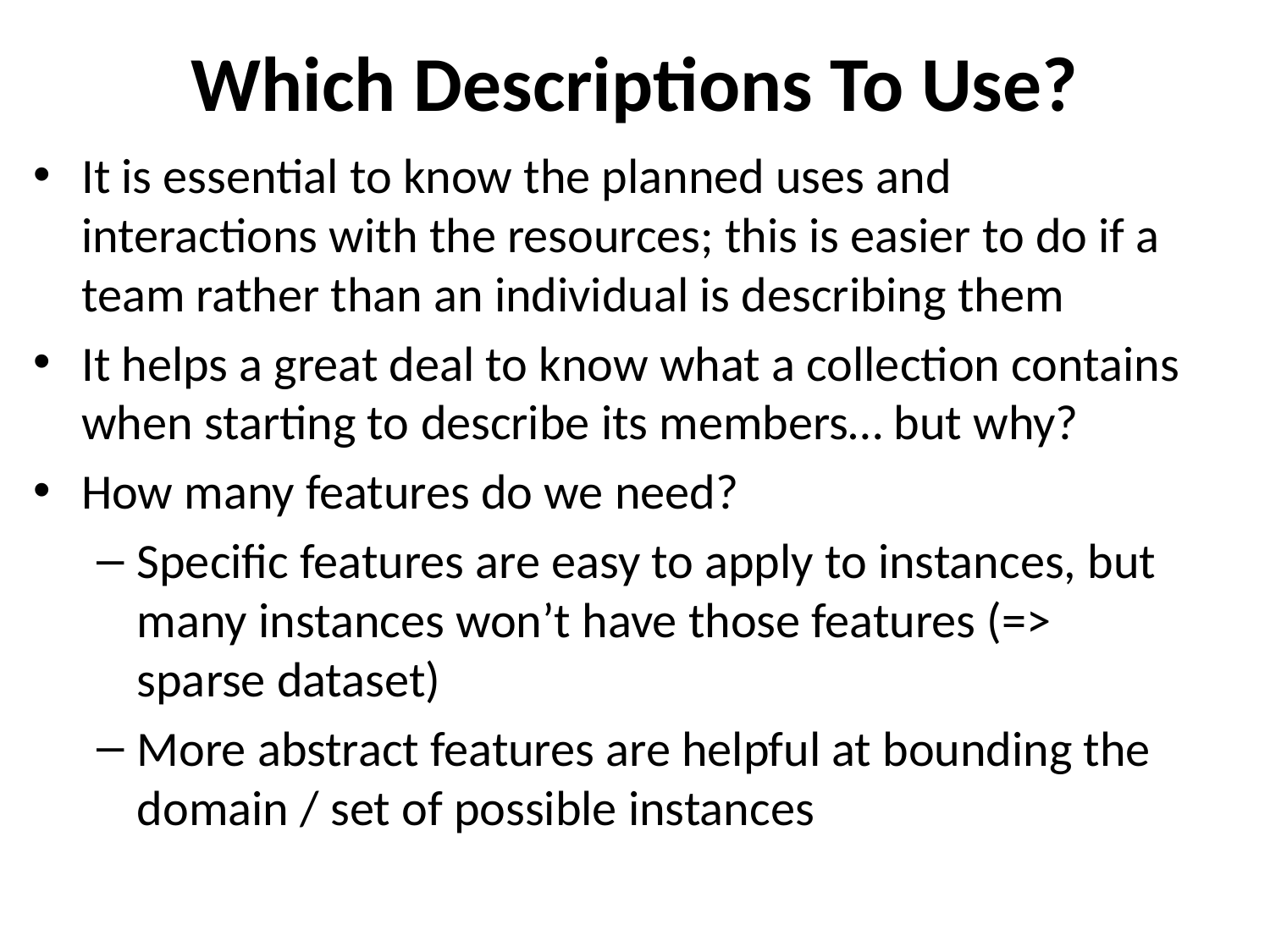

# Which Descriptions To Use?
It is essential to know the planned uses and interactions with the resources; this is easier to do if a team rather than an individual is describing them
It helps a great deal to know what a collection contains when starting to describe its members… but why?
How many features do we need?
Specific features are easy to apply to instances, but many instances won’t have those features (=> sparse dataset)
More abstract features are helpful at bounding the domain / set of possible instances